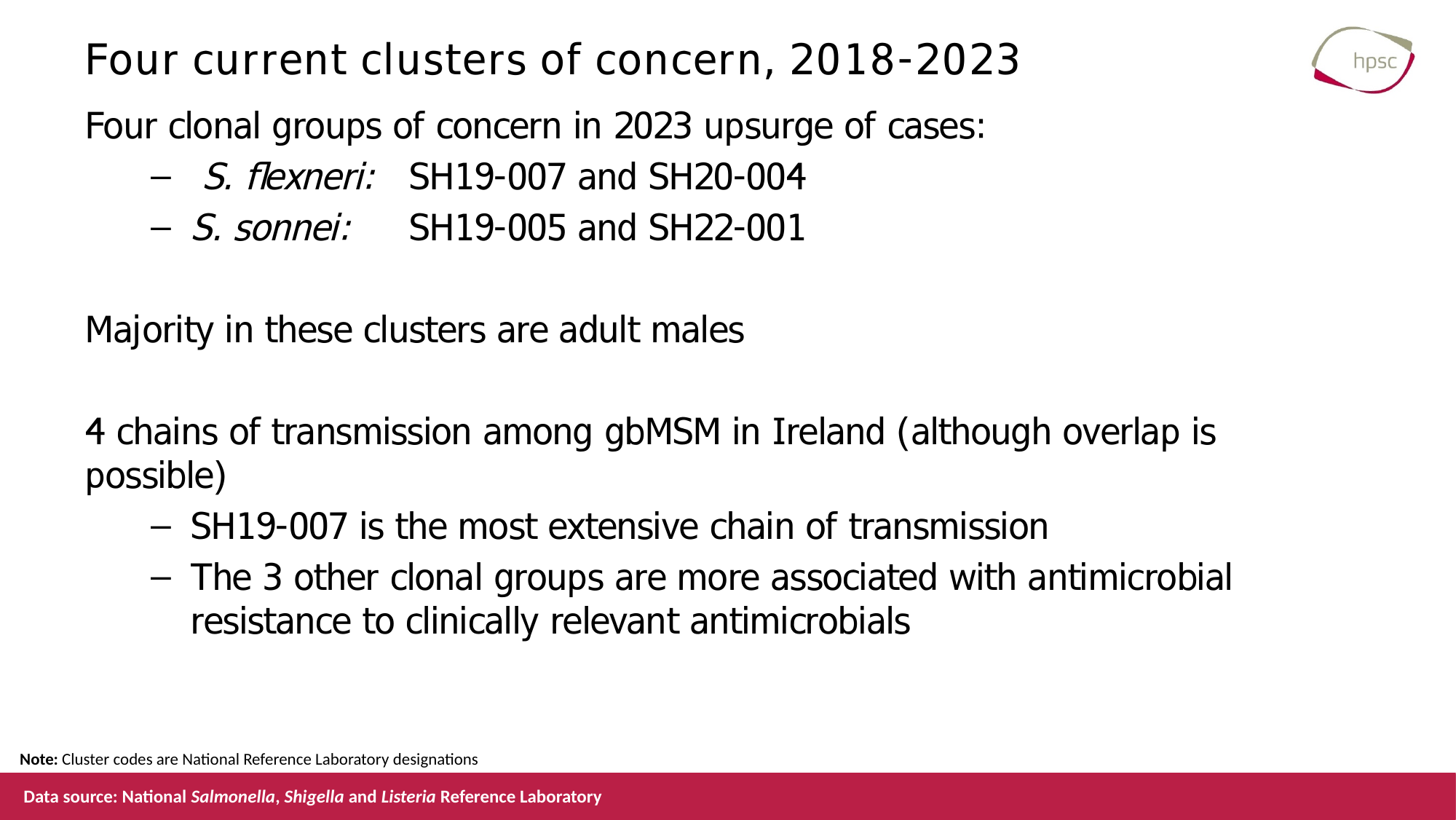

# Four current clusters of concern, 2018-2023
Four clonal groups of concern in 2023 upsurge of cases:
 S. flexneri: 	SH19-007 and SH20-004
S. sonnei: 	SH19-005 and SH22-001

Majority in these clusters are adult males

4 chains of transmission among gbMSM in Ireland (although overlap is possible)
SH19-007 is the most extensive chain of transmission
The 3 other clonal groups are more associated with antimicrobial resistance to clinically relevant antimicrobials

Note: Cluster codes are National Reference Laboratory designations
Data source: National Salmonella, Shigella and Listeria Reference Laboratory
8